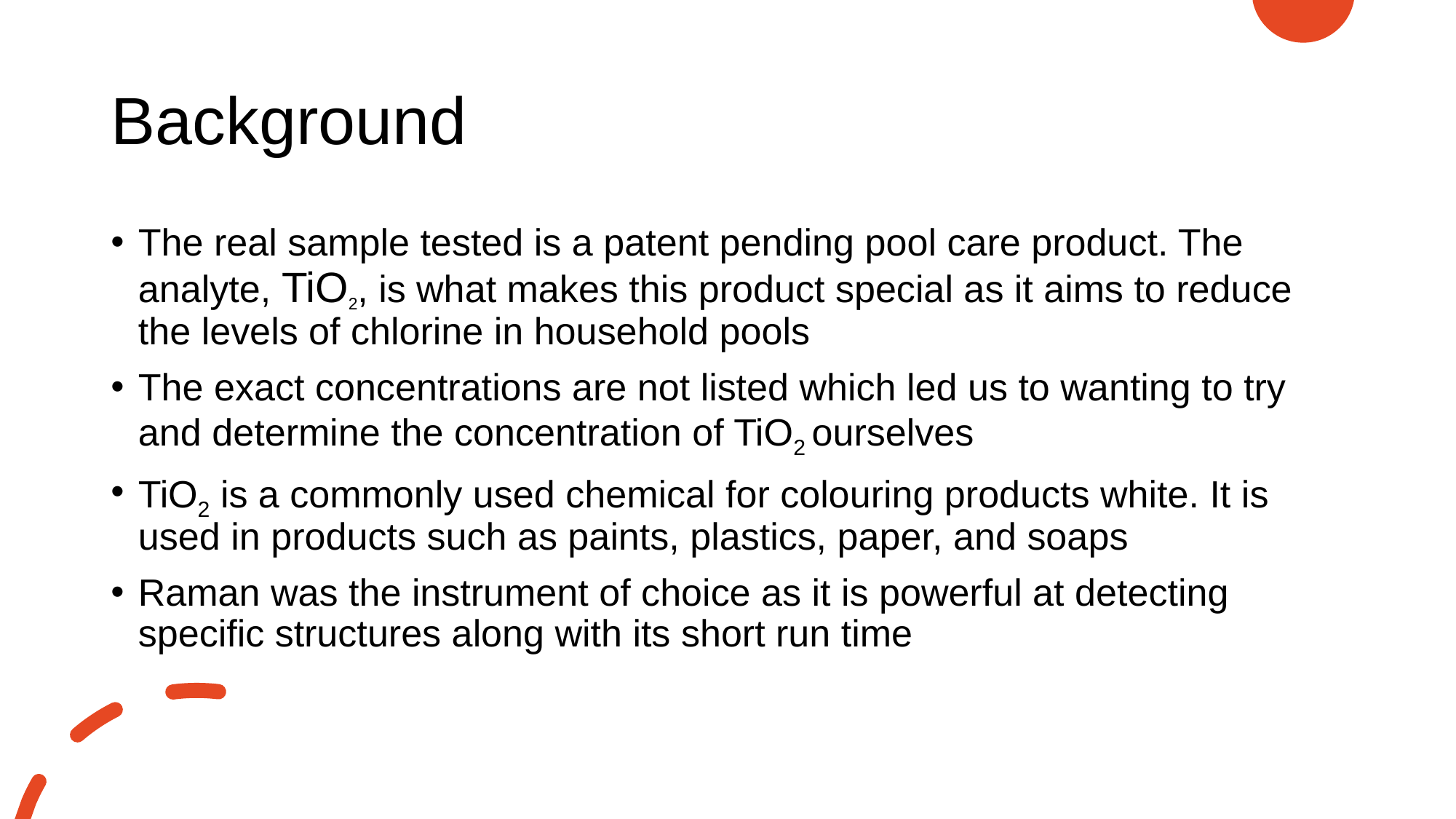

# Background
The real sample tested is a patent pending pool care product. The analyte, TiO2, is what makes this product special as it aims to reduce the levels of chlorine in household pools
The exact concentrations are not listed which led us to wanting to try and determine the concentration of TiO2 ourselves
TiO2 is a commonly used chemical for colouring products white. It is used in products such as paints, plastics, paper, and soaps
Raman was the instrument of choice as it is powerful at detecting specific structures along with its short run time